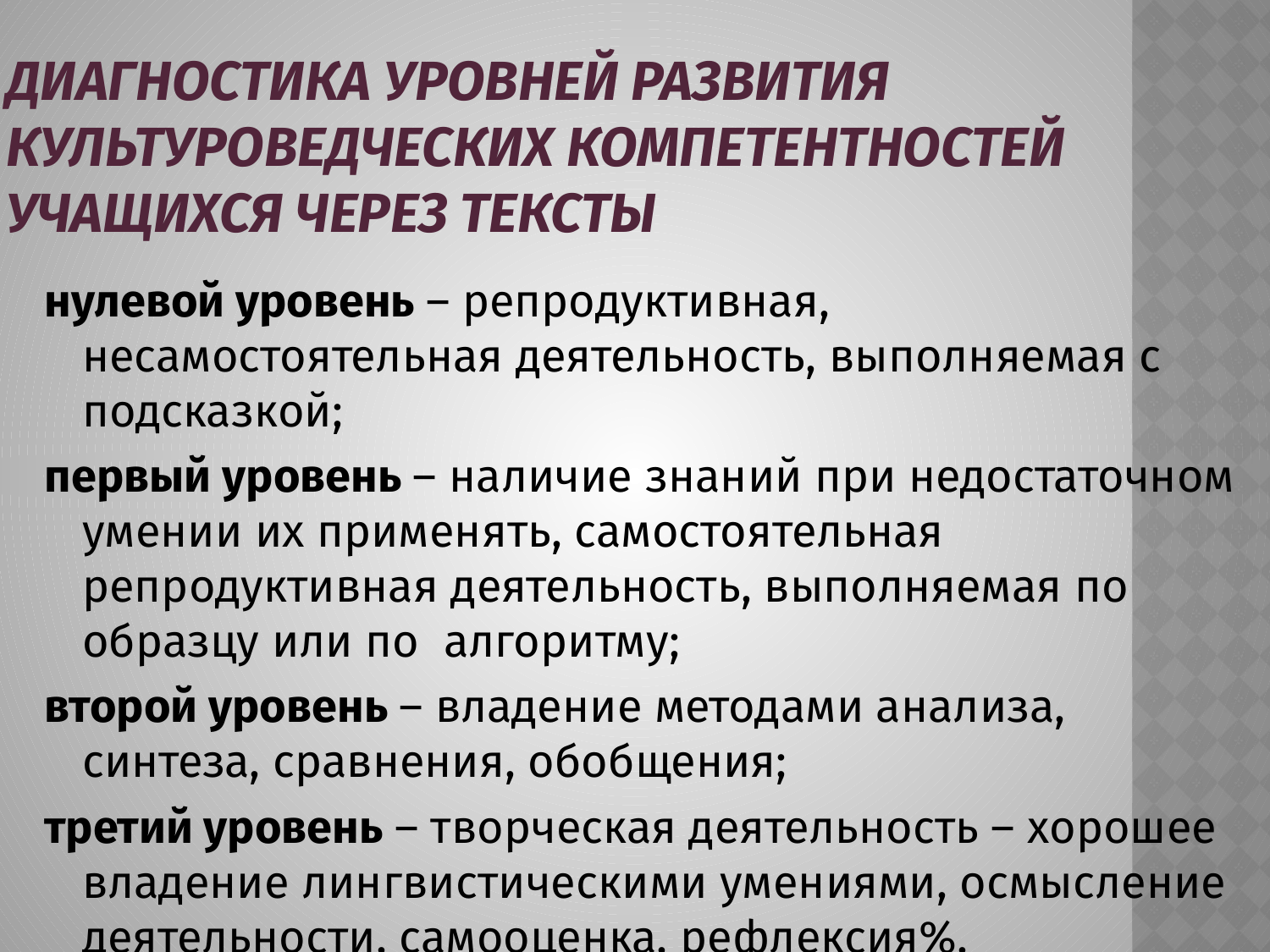

# диагностика уровней развития культуроведческих компетентностей учащихся через тексты
нулевой уровень – репродуктивная, несамостоятельная деятельность, выполняемая с подсказкой;
первый уровень – наличие знаний при недостаточном умении их применять, самостоятельная репродуктивная деятельность, выполняемая по образцу или по  алгоритму;
второй уровень – владение методами анализа, синтеза, сравнения, обобщения;
третий уровень – творческая деятельность – хорошее владение лингвистическими умениями, осмысление деятельности, самооценка, рефлексия%.